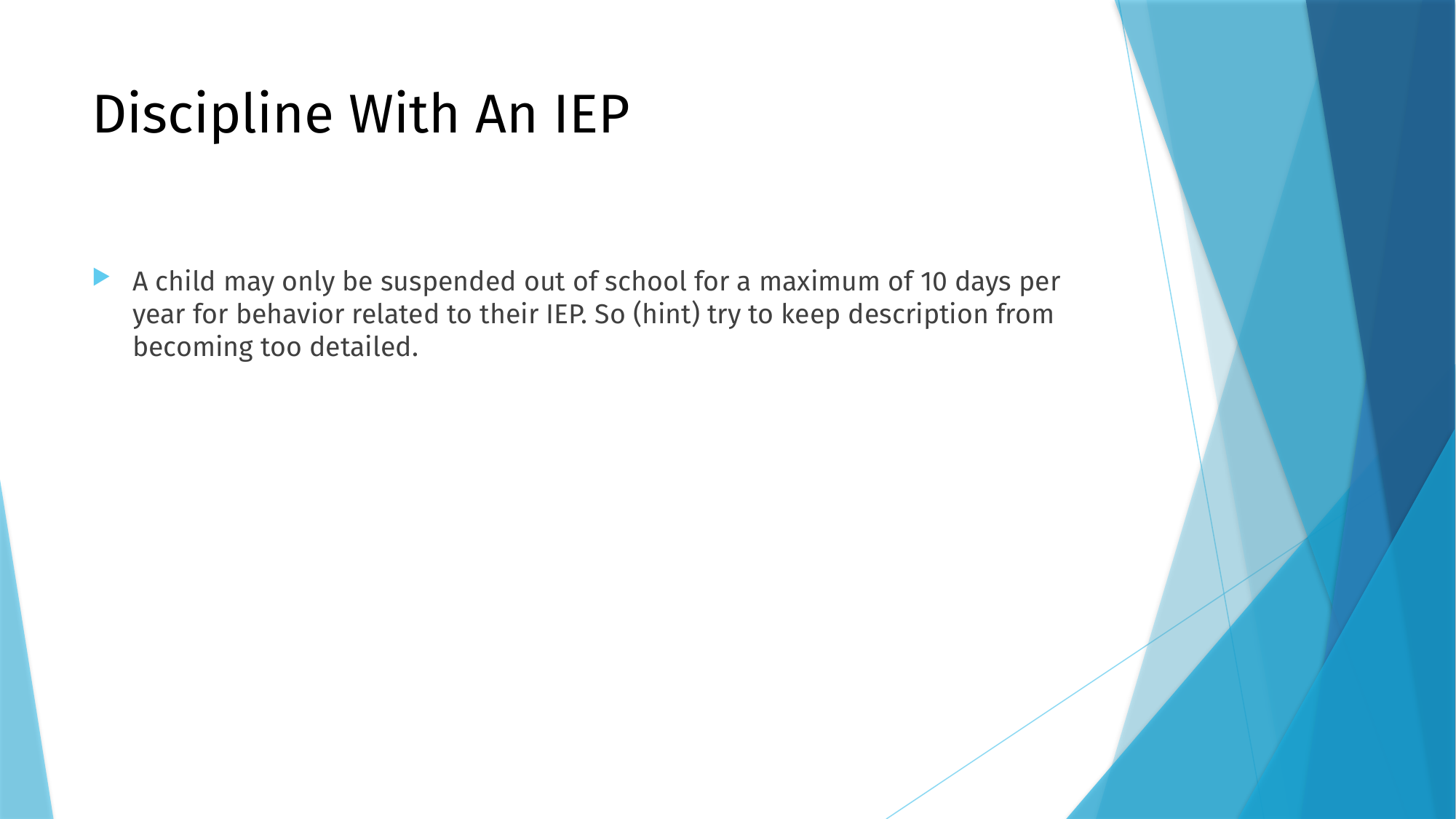

# Discipline With An IEP
A child may only be suspended out of school for a maximum of 10 days per year for behavior related to their IEP. So (hint) try to keep description from becoming too detailed.